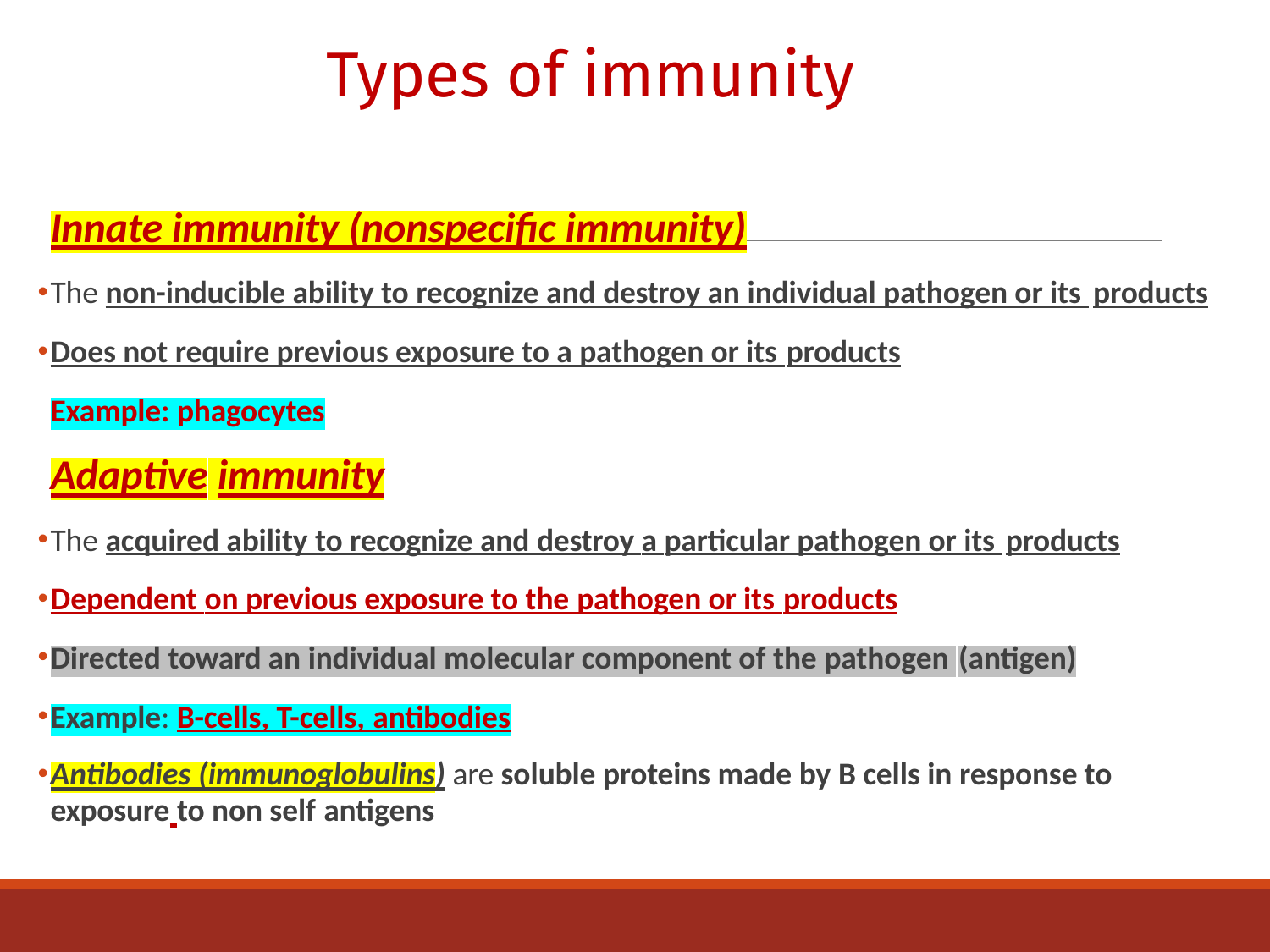

# Types of immunity
Innate immunity (nonspecific immunity)
The non-inducible ability to recognize and destroy an individual pathogen or its products
Does not require previous exposure to a pathogen or its products
Example: phagocytes
Adaptive immunity
The acquired ability to recognize and destroy a particular pathogen or its products
Dependent on previous exposure to the pathogen or its products
Directed toward an individual molecular component of the pathogen (antigen)
Example: B-cells, T-cells, antibodies
Antibodies (immunoglobulins) are soluble proteins made by B cells in response to exposure to non self antigens